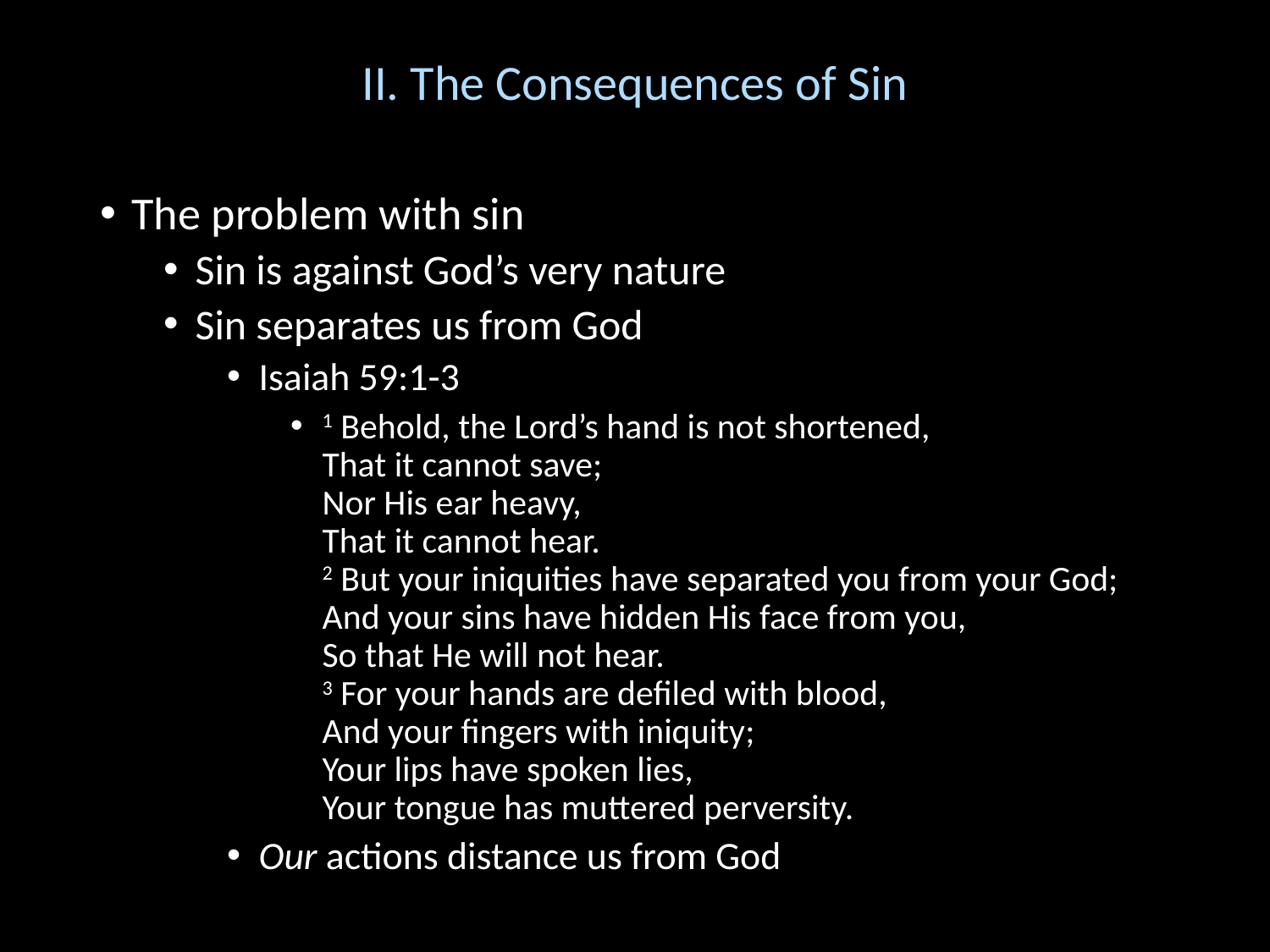

# II. The Consequences of Sin
The problem with sin
Sin is against God’s very nature
Sin separates us from God
Isaiah 59:1-3
1 Behold, the Lord’s hand is not shortened,
That it cannot save;
Nor His ear heavy,
That it cannot hear.
2 But your iniquities have separated you from your God;
And your sins have hidden His face from you,
So that He will not hear.
3 For your hands are defiled with blood,
And your fingers with iniquity;
Your lips have spoken lies,
Your tongue has muttered perversity.
Our actions distance us from God